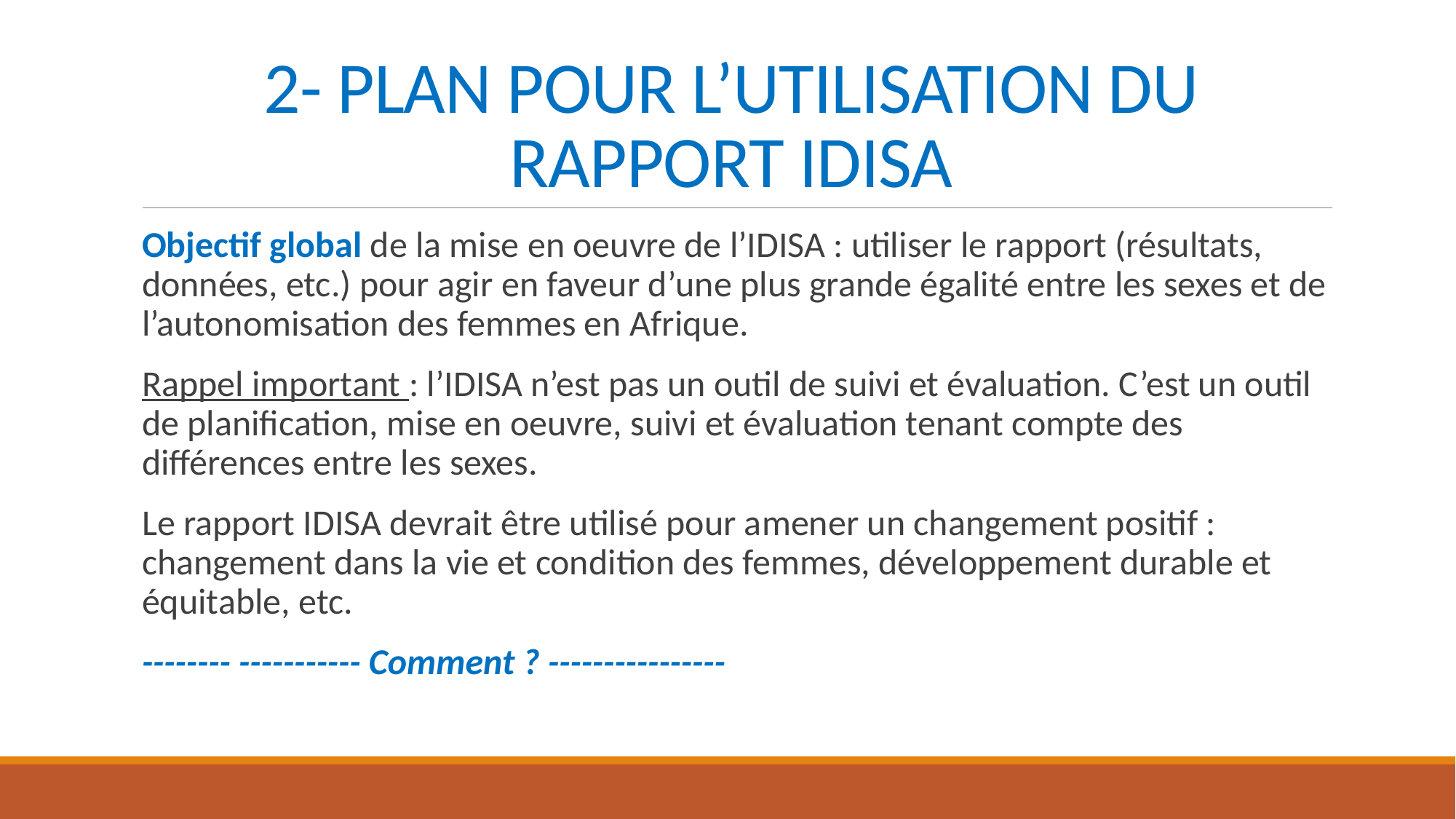

# 2- PLAN POUR L’UTILISATION DU RAPPORT IDISA
Objectif global de la mise en oeuvre de l’IDISA : utiliser le rapport (résultats, données, etc.) pour agir en faveur d’une plus grande égalité entre les sexes et de l’autonomisation des femmes en Afrique.
Rappel important : l’IDISA n’est pas un outil de suivi et évaluation. C’est un outil de planification, mise en oeuvre, suivi et évaluation tenant compte des différences entre les sexes.
Le rapport IDISA devrait être utilisé pour amener un changement positif : changement dans la vie et condition des femmes, développement durable et équitable, etc.
-------- ----------- Comment ? ----------------